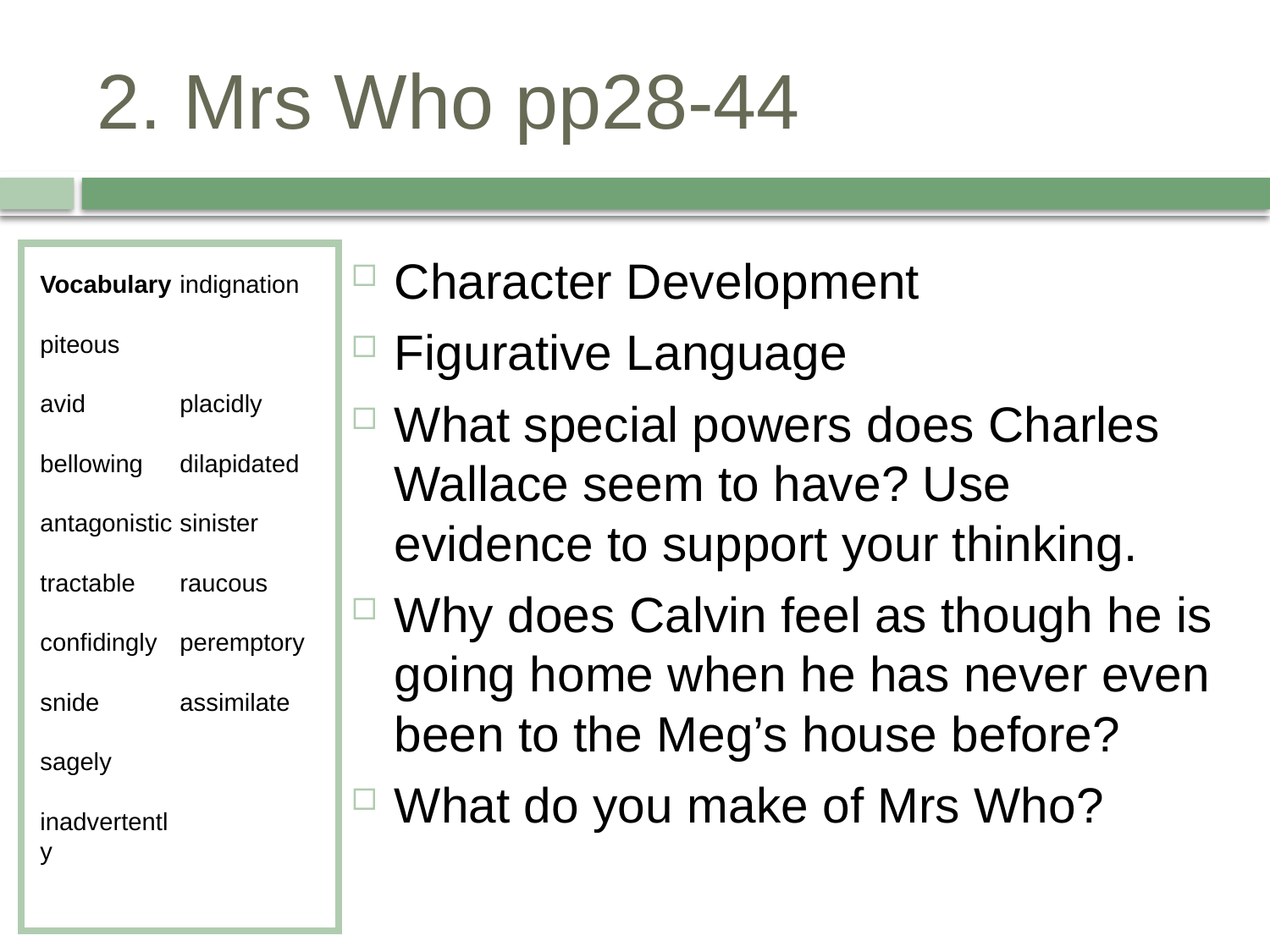

# 2. Mrs Who pp28-44
Vocabulary
piteous
avid
bellowing
antagonistic
tractable
confidingly
snide
sagely
inadvertently
indignation

placidly
dilapidated
sinister
raucous
peremptory
assimilate

Character Development
Figurative Language
What special powers does Charles Wallace seem to have? Use evidence to support your thinking.
Why does Calvin feel as though he is going home when he has never even been to the Meg’s house before?
What do you make of Mrs Who?